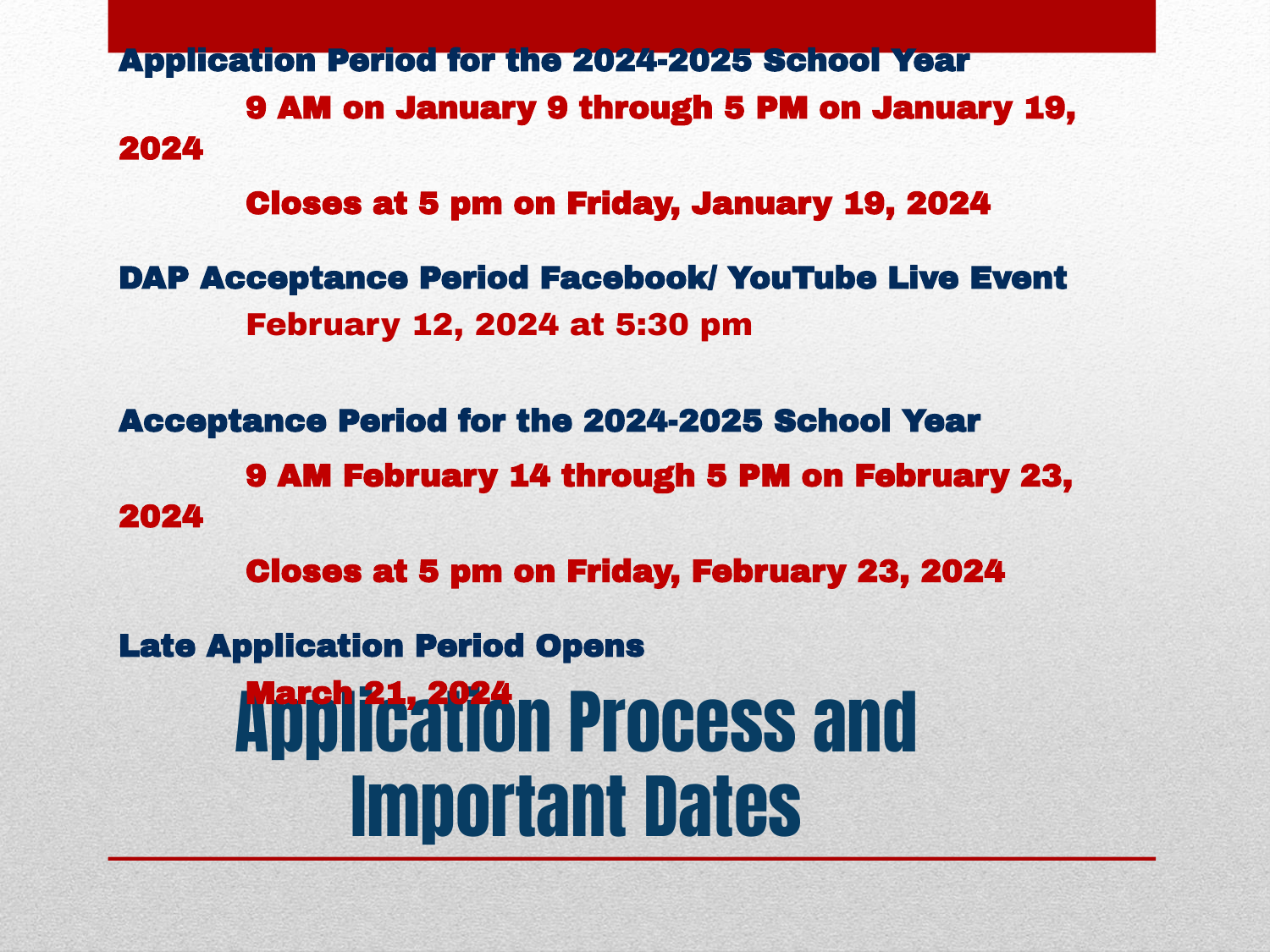

Application Period for the 2024-2025 School Year
	9 AM on January 9 through 5 PM on January 19, 2024
	Closes at 5 pm on Friday, January 19, 2024
DAP Acceptance Period Facebook/ YouTube Live Event
	February 12, 2024 at 5:30 pm
Acceptance Period for the 2024-2025 School Year
	9 AM February 14 through 5 PM on February 23, 2024
	Closes at 5 pm on Friday, February 23, 2024
Late Application Period Opens
	March 21, 2024

# Application Process and Important Dates